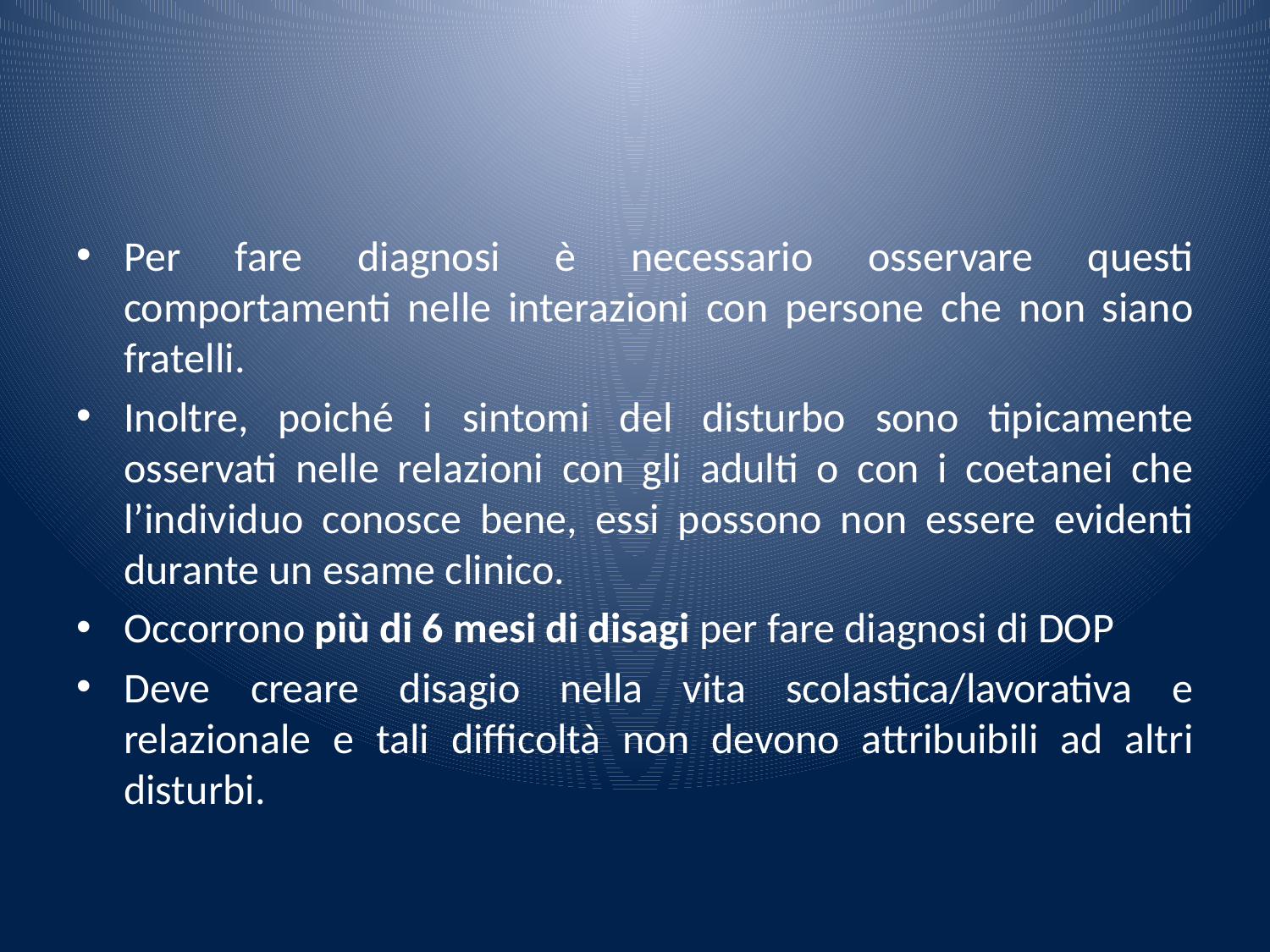

Per fare diagnosi è necessario osservare questi comportamenti nelle interazioni con persone che non siano fratelli.
Inoltre, poiché i sintomi del disturbo sono tipicamente osservati nelle relazioni con gli adulti o con i coetanei che l’individuo conosce bene, essi possono non essere evidenti durante un esame clinico.
Occorrono più di 6 mesi di disagi per fare diagnosi di DOP
Deve creare disagio nella vita scolastica/lavorativa e relazionale e tali difficoltà non devono attribuibili ad altri disturbi.